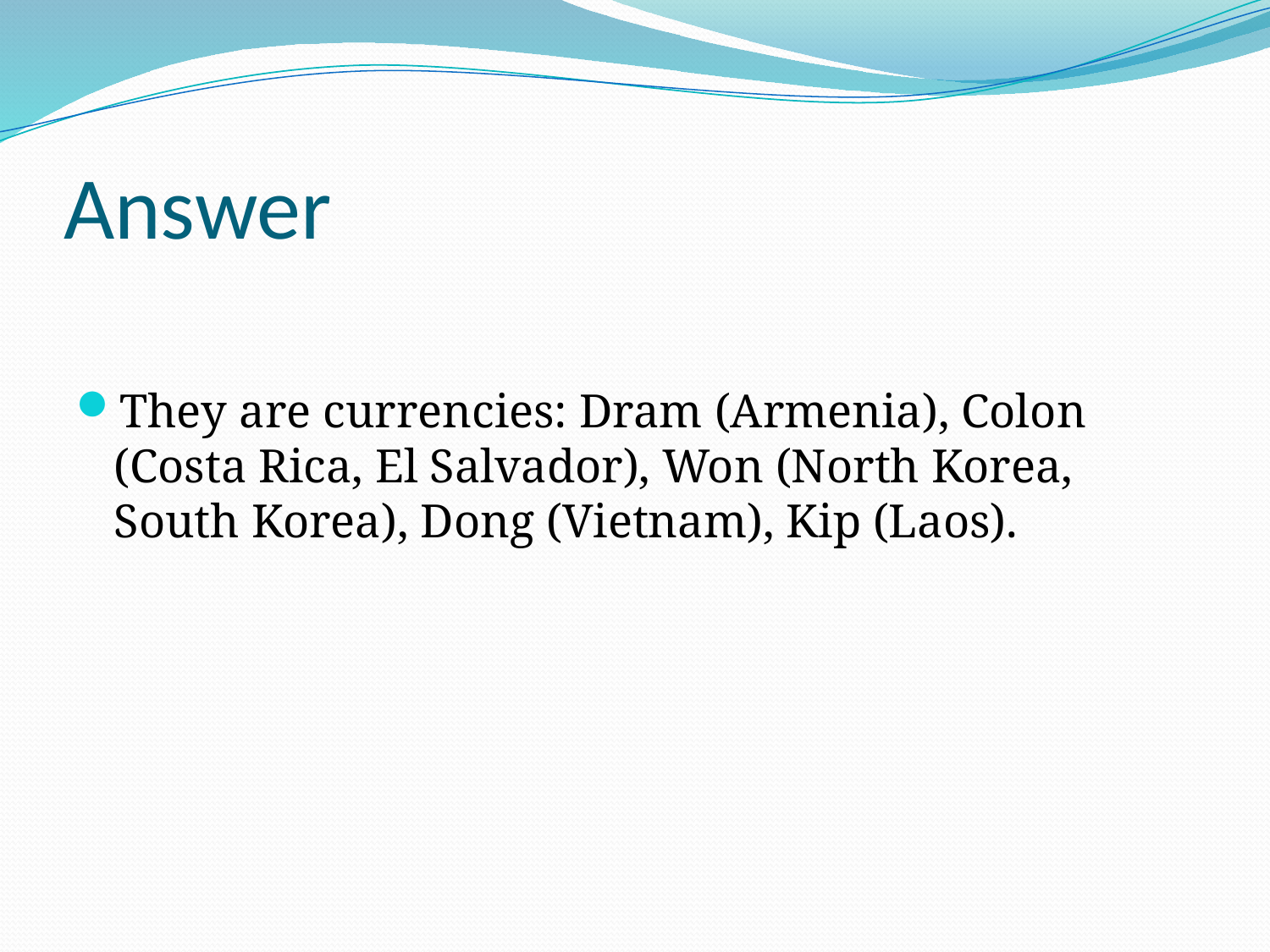

# Answer
They are currencies: Dram (Armenia), Colon (Costa Rica, El Salvador), Won (North Korea, South Korea), Dong (Vietnam), Kip (Laos).